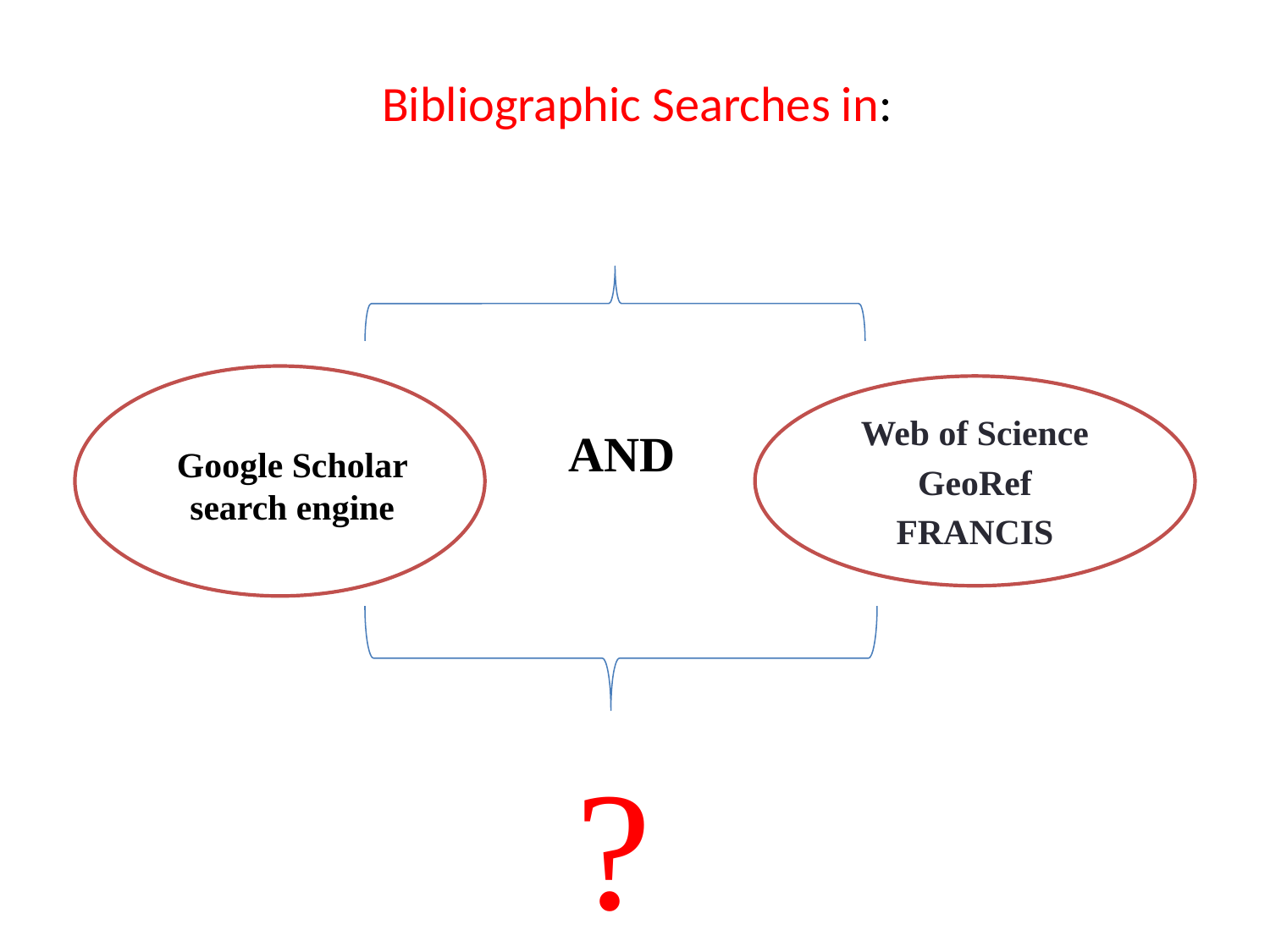

Bibliographic Searches in:

Web of Science
GeoRef
FRANCIS

AND
Google Scholar
search engine
 ?